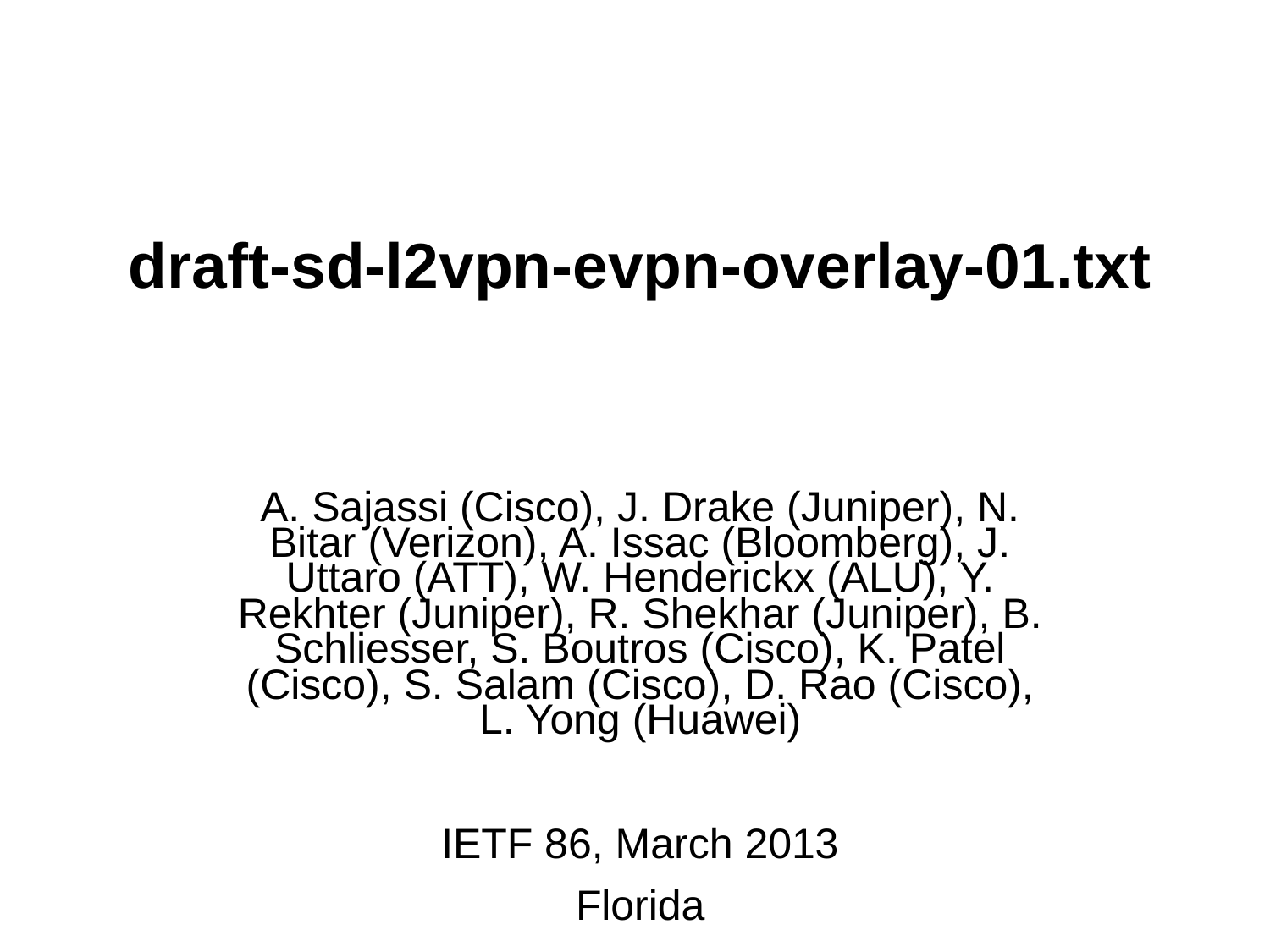

# draft-sd-l2vpn-evpn-overlay-01.txt
A. Sajassi (Cisco), J. Drake (Juniper), N. Bitar (Verizon), A. Issac (Bloomberg), J. Uttaro (ATT), W. Henderickx (ALU), Y. Rekhter (Juniper), R. Shekhar (Juniper), B. Schliesser, S. Boutros (Cisco), K. Patel (Cisco), S. Salam (Cisco), D. Rao (Cisco), L. Yong (Huawei)

IETF 86, March 2013
Florida